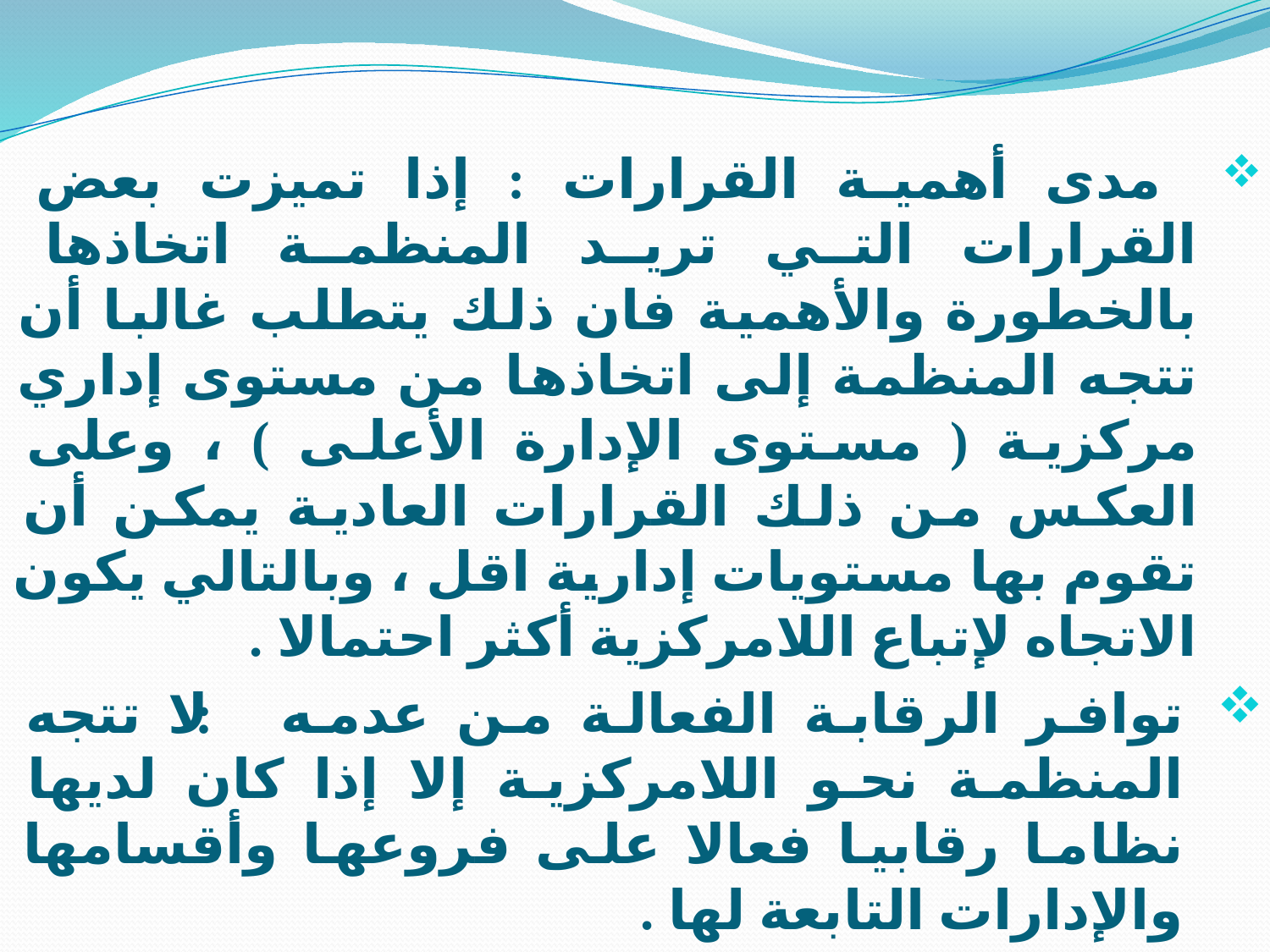

مدى أهمية القرارات : إذا تميزت بعض القرارات التي تريد المنظمة اتخاذها بالخطورة والأهمية فان ذلك يتطلب غالبا أن تتجه المنظمة إلى اتخاذها من مستوى إداري مركزية ( مستوى الإدارة الأعلى ) ، وعلى العكس من ذلك القرارات العادية يمكن أن تقوم بها مستويات إدارية اقل ، وبالتالي يكون الاتجاه لإتباع اللامركزية أكثر احتمالا .
توافر الرقابة الفعالة من عدمه : لا تتجه المنظمة نحو اللامركزية إلا إذا كان لديها نظاما رقابيا فعالا على فروعها وأقسامها والإدارات التابعة لها .